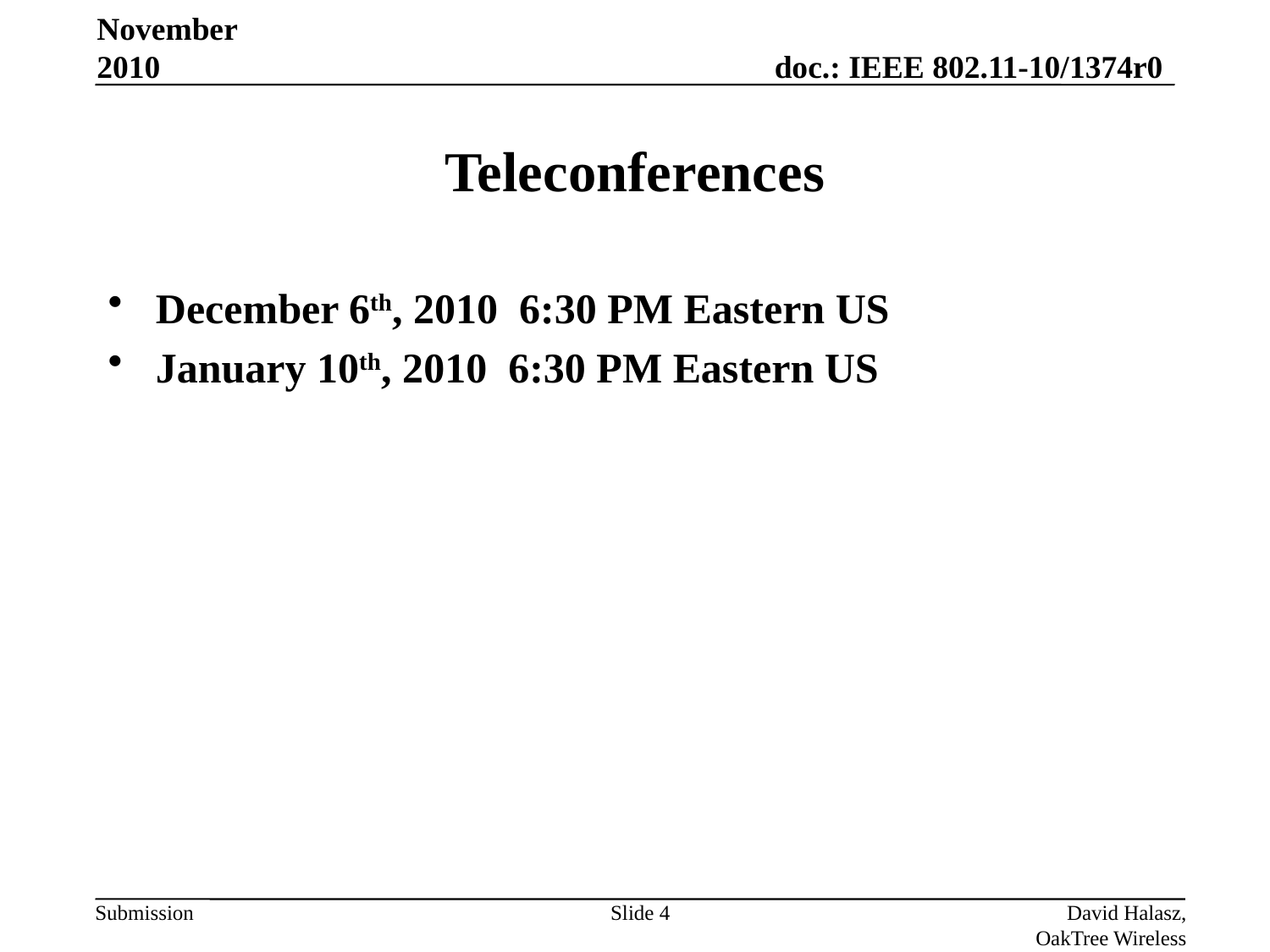

November 2010
# Teleconferences
December 6th, 2010  6:30 PM Eastern US
January 10th, 2010  6:30 PM Eastern US
Slide 4
David Halasz, OakTree Wireless